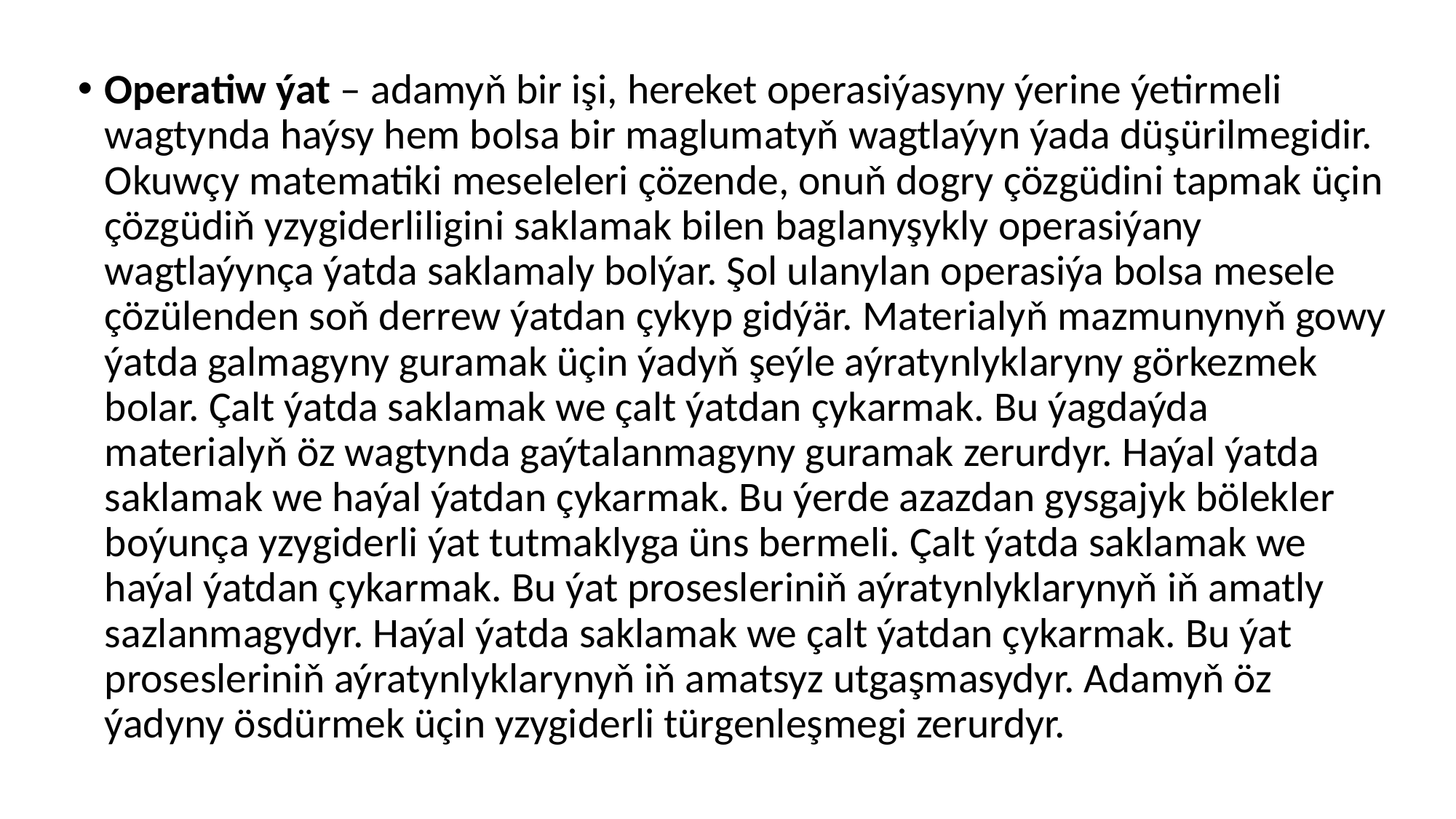

Operatiw ýat – adamyň bir işi, hereket operasiýasyny ýerine ýetirmeli wagtynda haýsy hem bolsa bir maglumatyň wagtlaýyn ýada düşürilmegidir. Okuwçy matematiki meseleleri çözende, onuň dogry çözgüdini tapmak üçin çözgüdiň yzygiderliligini saklamak bilen baglanyşykly operasiýany wagtlaýynça ýatda saklamaly bolýar. Şol ulanylan operasiýa bolsa mesele çözülenden soň derrew ýatdan çykyp gidýär. Materialyň mazmunynyň gowy ýatda galmagyny guramak üçin ýadyň şeýle aýratynlyklaryny görkezmek bolar. Çalt ýatda saklamak we çalt ýatdan çykarmak. Bu ýagdaýda materialyň öz wagtynda gaýtalanmagyny guramak zerurdyr. Haýal ýatda saklamak we haýal ýatdan çykarmak. Bu ýerde azazdan gysgajyk bölekler boýunça yzygiderli ýat tutmaklyga üns bermeli. Çalt ýatda saklamak we haýal ýatdan çykarmak. Bu ýat prosesleriniň aýratynlyklarynyň iň amatly sazlanmagydyr. Haýal ýatda saklamak we çalt ýatdan çykarmak. Bu ýat prosesleriniň aýratynlyklarynyň iň amatsyz utgaşmasydyr. Adamyň öz ýadyny ösdürmek üçin yzygiderli türgenleşmegi zerurdyr.